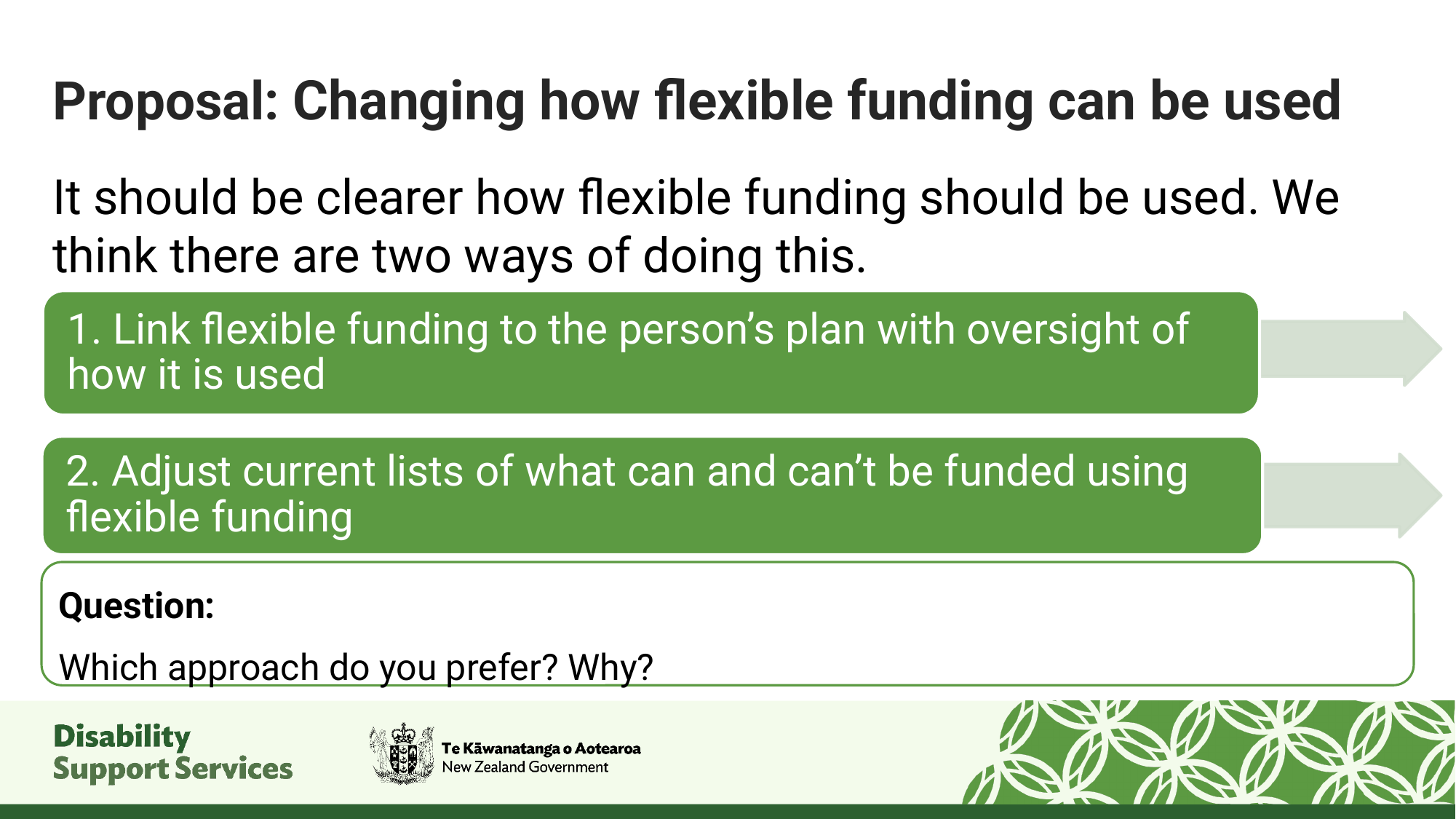

# Proposal: Changing how flexible funding can be used
It should be clearer how flexible funding should be used. We think there are two ways of doing this.

1. Link flexible funding to the person’s plan with oversight of how it is used
2. Adjust current lists of what can and can’t be funded using flexible funding
Question:
Which approach do you prefer? Why?